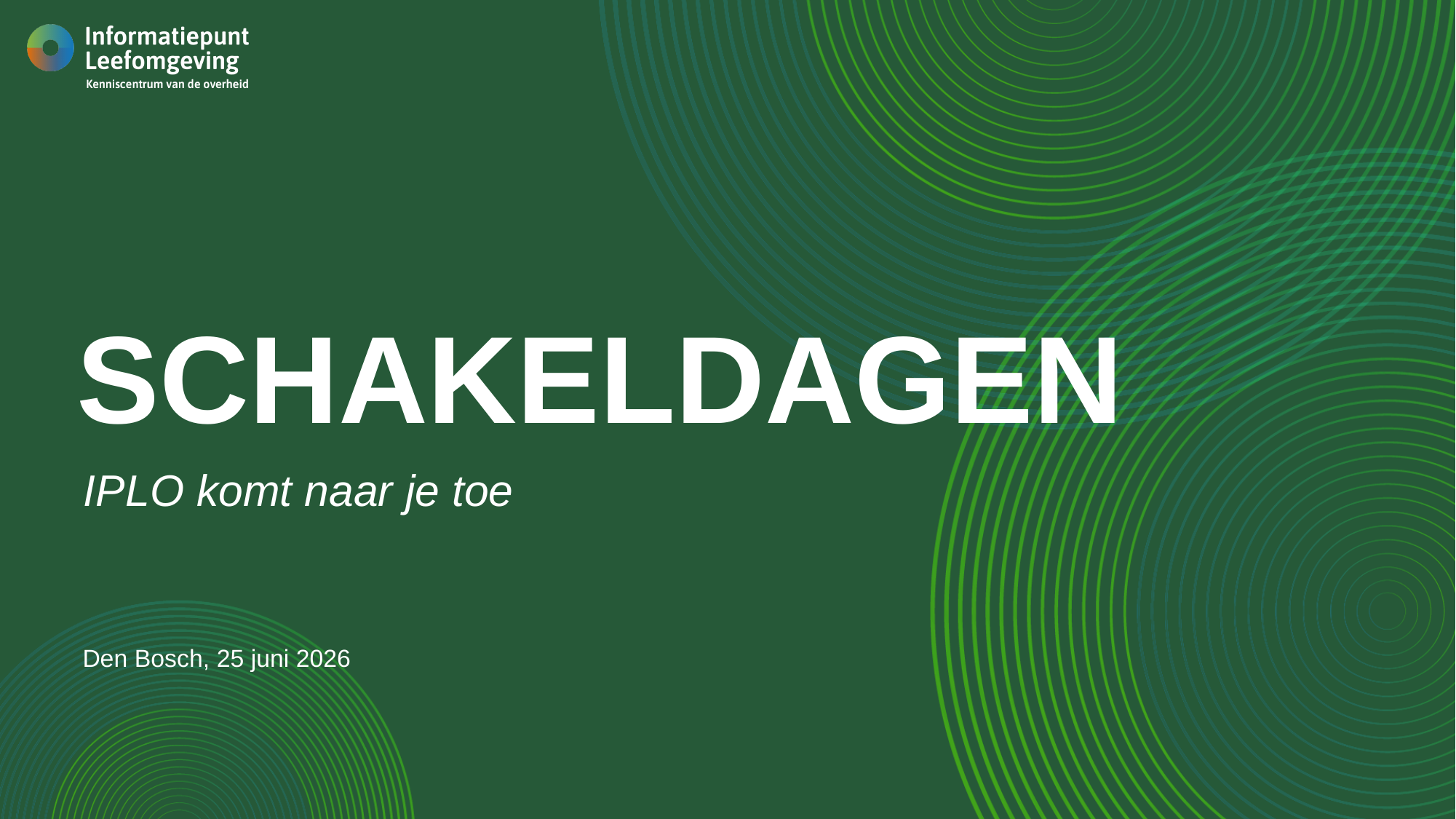

# SCHAKELDAGEN
IPLO komt naar je toe

Den Bosch, 25 juni 2026